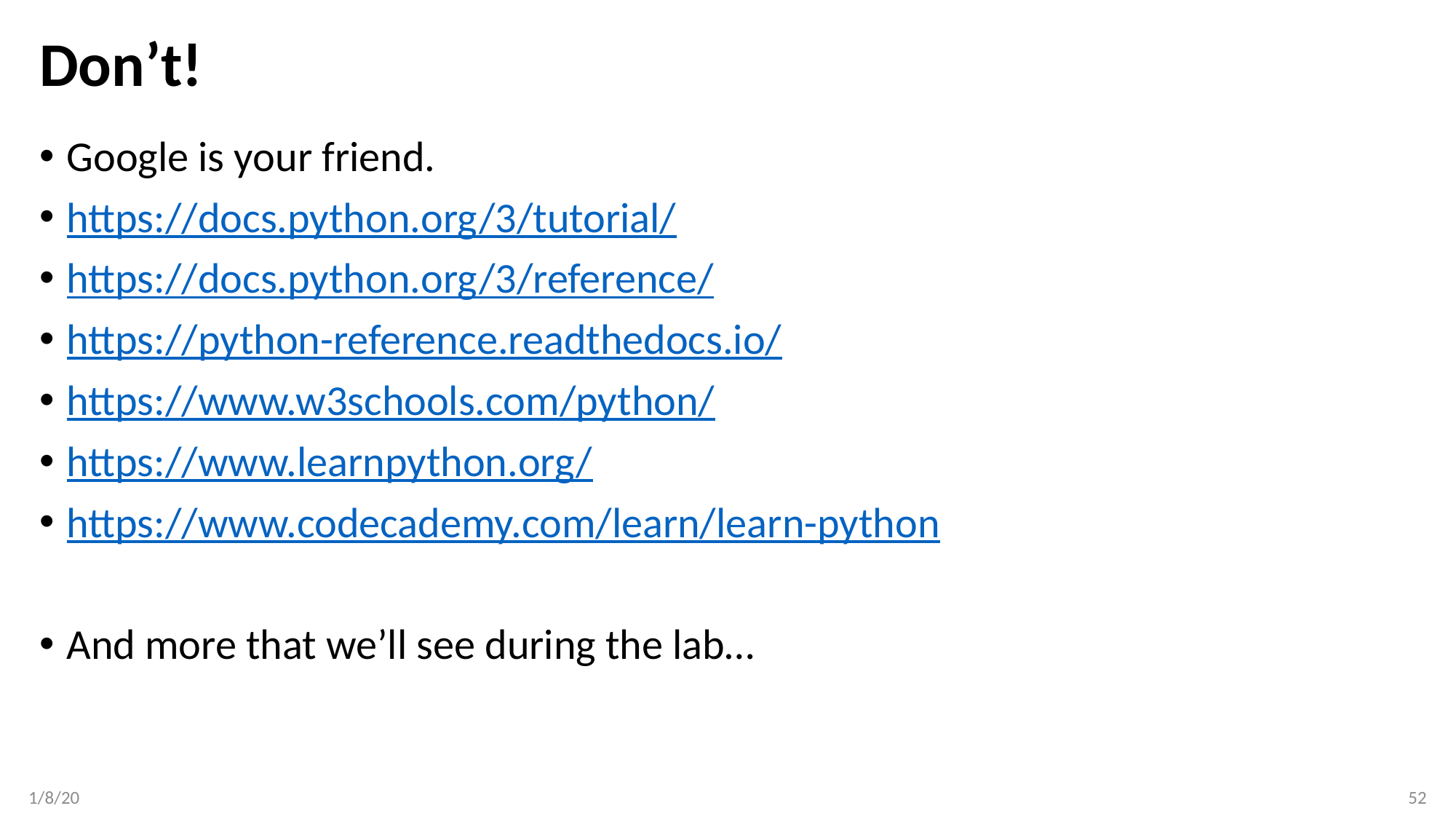

# Don’t!
Google is your friend.
https://docs.python.org/3/tutorial/
https://docs.python.org/3/reference/
https://python-reference.readthedocs.io/
https://www.w3schools.com/python/
https://www.learnpython.org/
https://www.codecademy.com/learn/learn-python

And more that we’ll see during the lab…
1/8/20
52